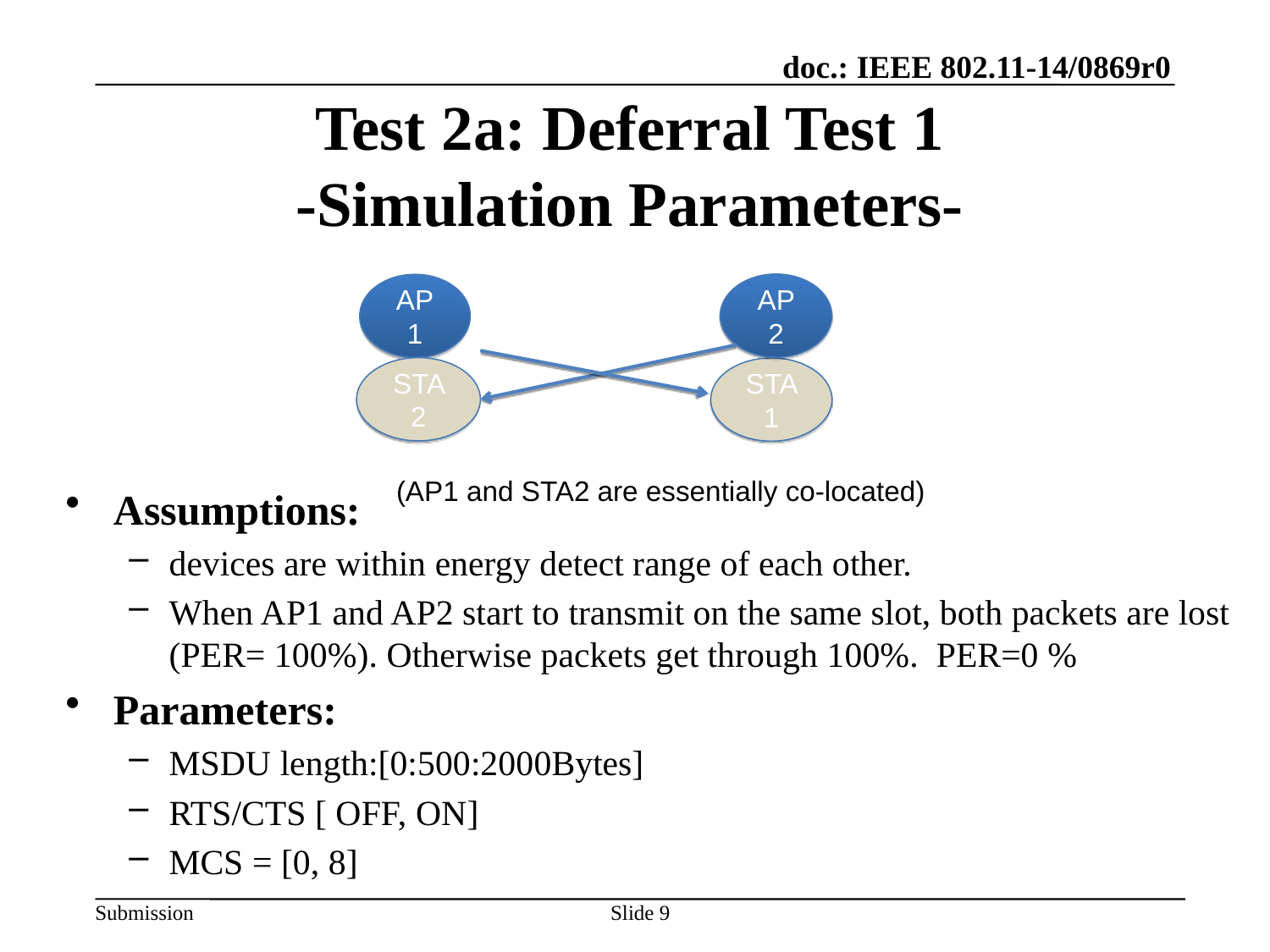

AP1

# Test 2a: Deferral Test 1 -Simulation Parameters-

AP 2
AP1

STA 2
STA 1

(AP1 and STA2 are essentially co-located)
Assumptions:
devices are within energy detect range of each other.
When AP1 and AP2 start to transmit on the same slot, both packets are lost (PER= 100%). Otherwise packets get through 100%.  PER=0 %
Parameters:
MSDU length:[0:500:2000Bytes]
RTS/CTS [ OFF, ON]
MCS = [0, 8]

Slide 9